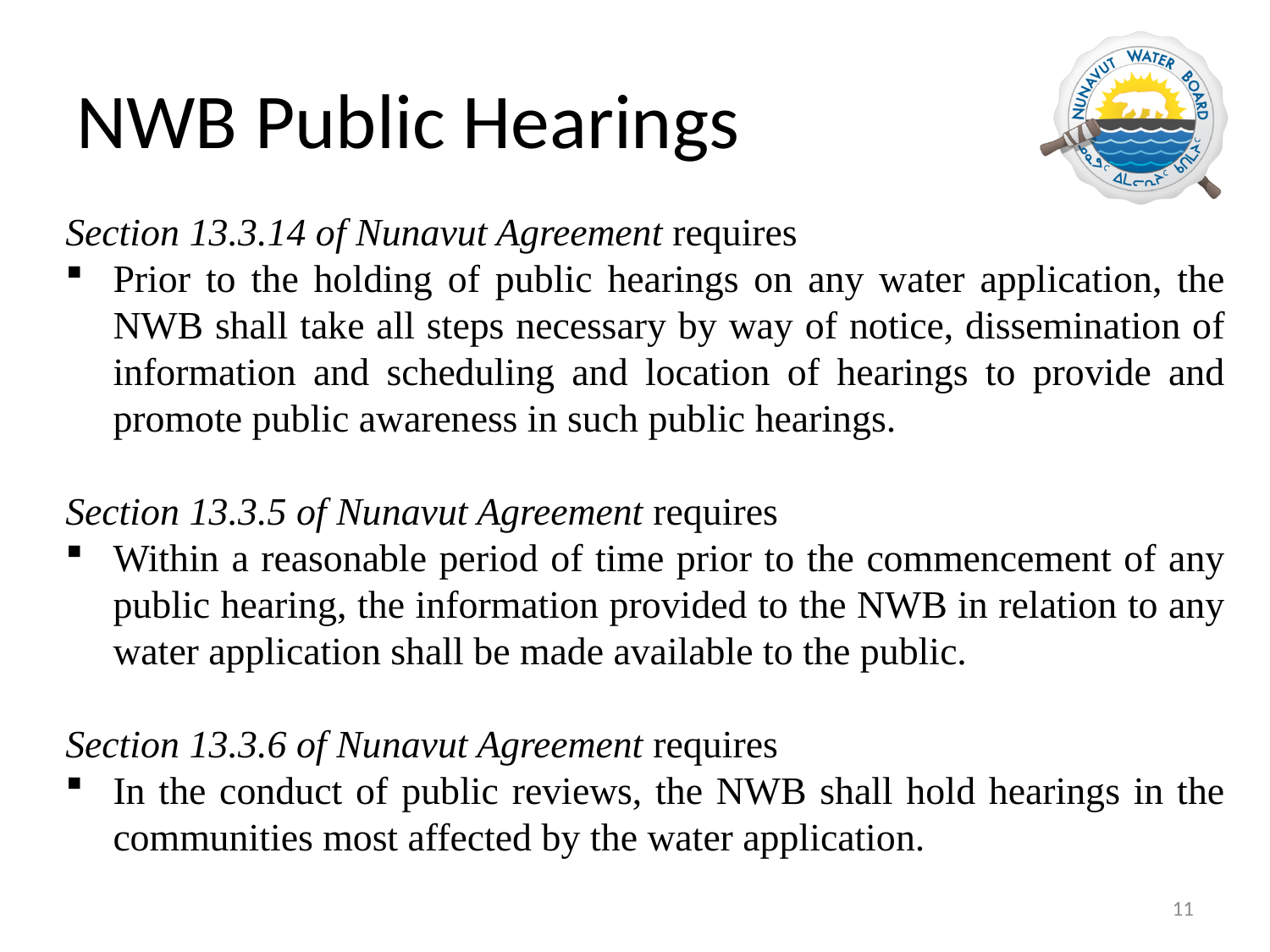

# NWB Public Hearings
Section 13.3.14 of Nunavut Agreement requires
Prior to the holding of public hearings on any water application, the NWB shall take all steps necessary by way of notice, dissemination of information and scheduling and location of hearings to provide and promote public awareness in such public hearings.

Section 13.3.5 of Nunavut Agreement requires
Within a reasonable period of time prior to the commencement of any public hearing, the information provided to the NWB in relation to any water application shall be made available to the public.

Section 13.3.6 of Nunavut Agreement requires
In the conduct of public reviews, the NWB shall hold hearings in the communities most affected by the water application.

11